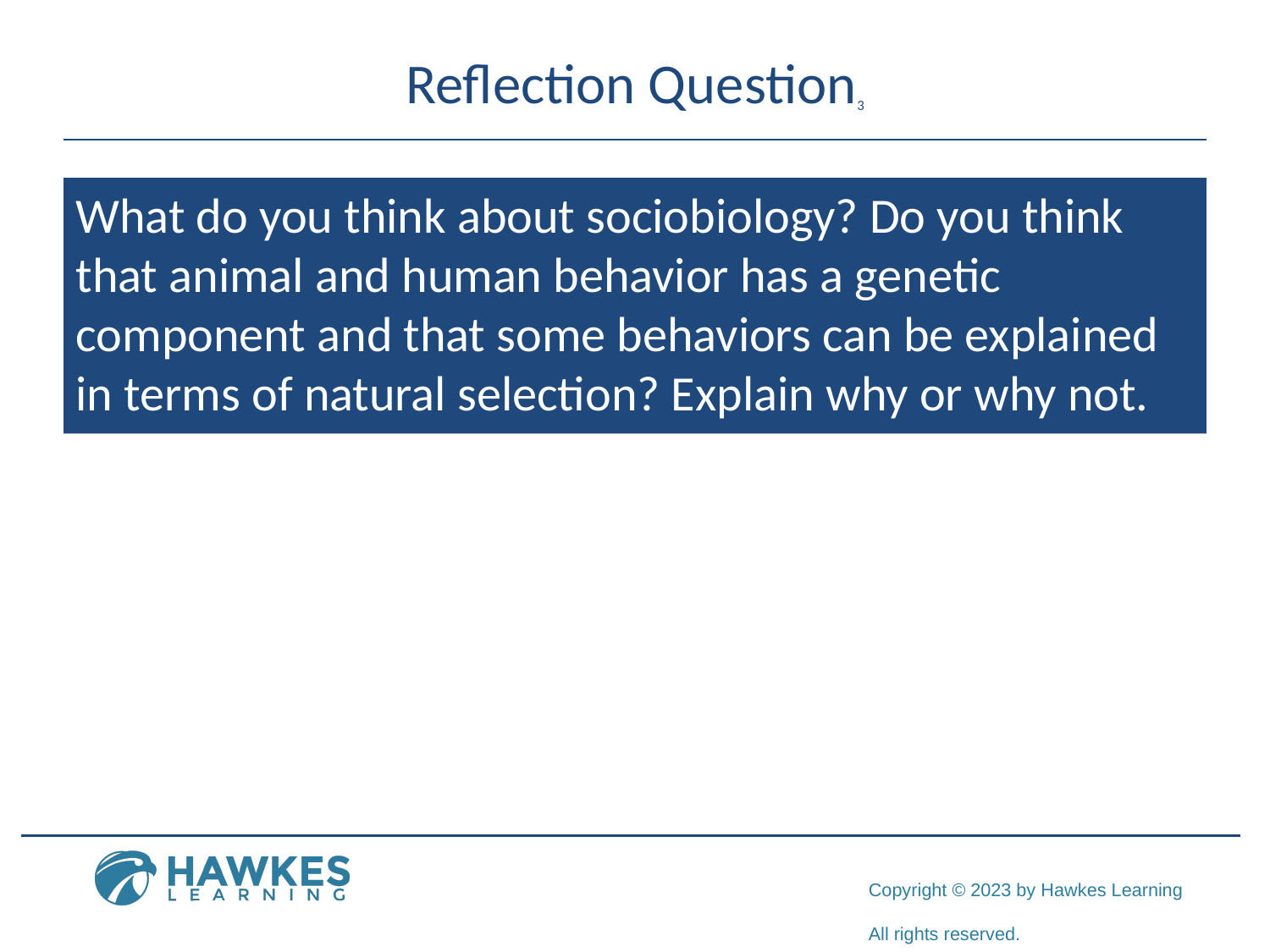

# Reflection Question3
What do you think about sociobiology? Do you think that animal and human behavior has a genetic component and that some behaviors can be explained in terms of natural selection? Explain why or why not.